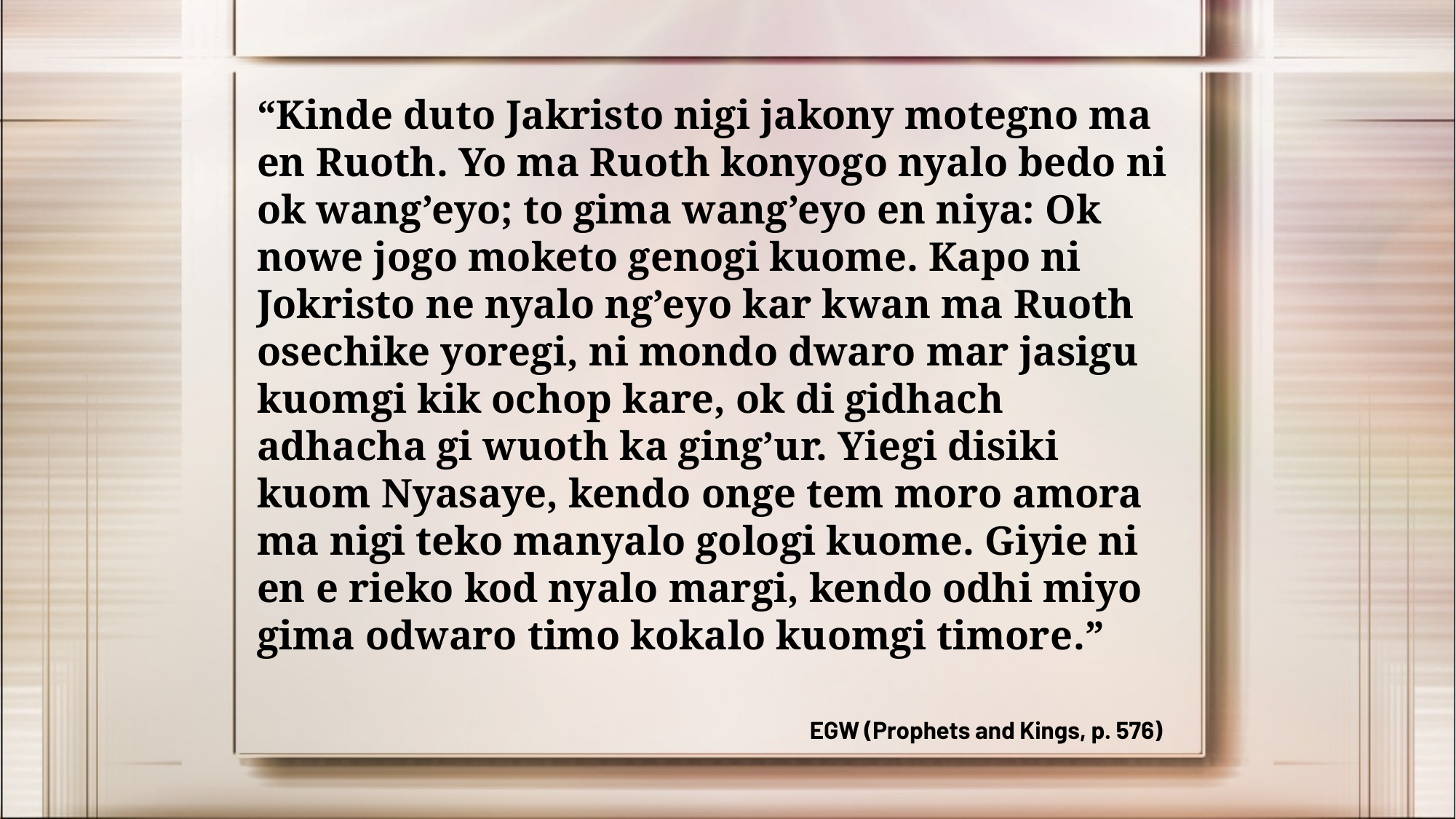

“Kinde duto Jakristo nigi jakony motegno ma en Ruoth. Yo ma Ruoth konyogo nyalo bedo ni ok wang’eyo; to gima wang’eyo en niya: Ok nowe jogo moketo genogi kuome. Kapo ni Jokristo ne nyalo ng’eyo kar kwan ma Ruoth osechike yoregi, ni mondo dwaro mar jasigu kuomgi kik ochop kare, ok di gidhach adhacha gi wuoth ka ging’ur. Yiegi disiki kuom Nyasaye, kendo onge tem moro amora ma nigi teko manyalo gologi kuome. Giyie ni en e rieko kod nyalo margi, kendo odhi miyo gima odwaro timo kokalo kuomgi timore.”
EGW (Prophets and Kings, p. 576)